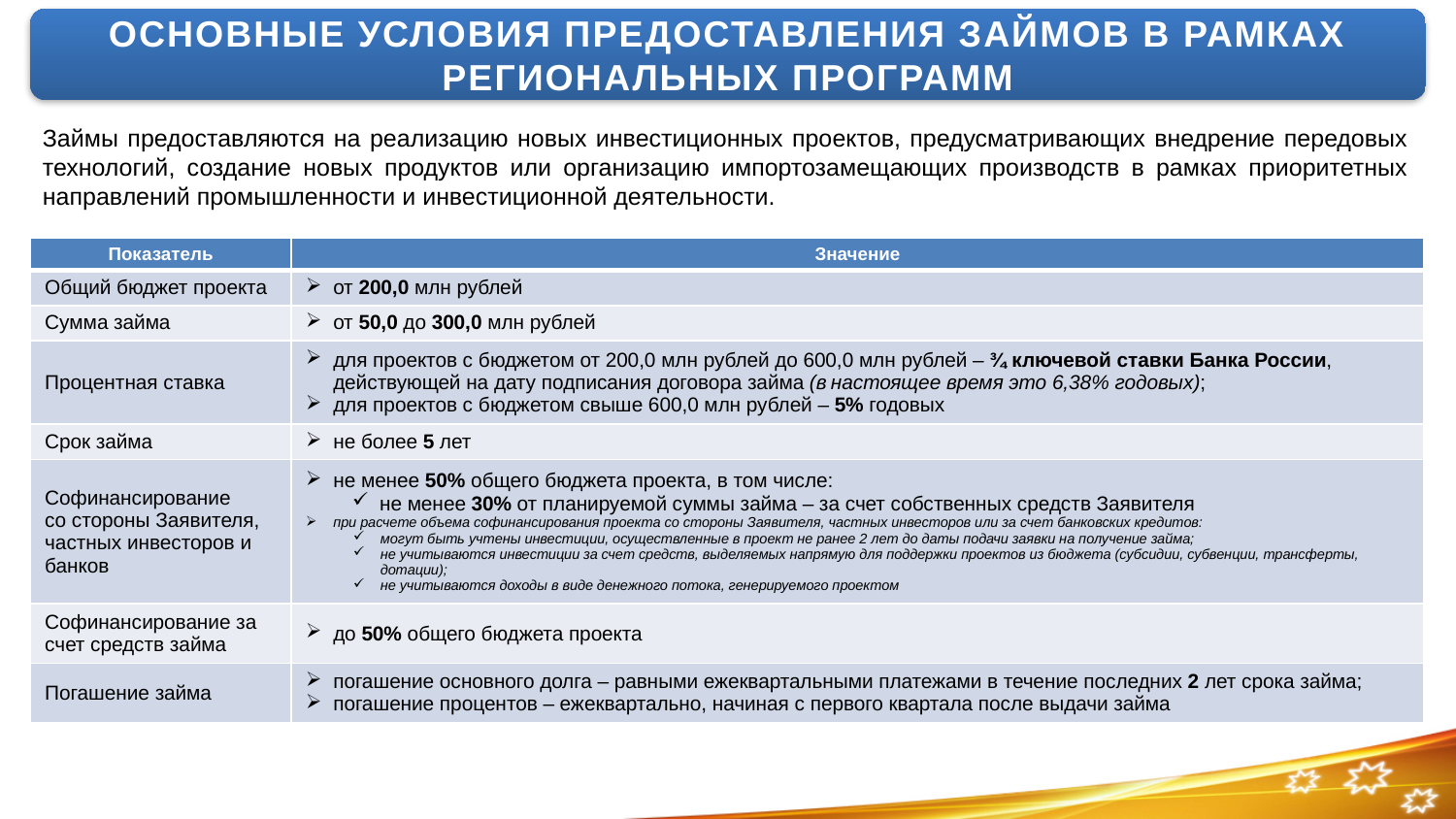

ОСНОВНЫЕ УСЛОВИЯ ПРЕДОСТАВЛЕНИЯ ЗАЙМОВ В РАМКАХ РЕГИОНАЛЬНЫХ ПРОГРАММ
Займы предоставляются на реализацию новых инвестиционных проектов, предусматривающих внедрение передовых технологий, создание новых продуктов или организацию импортозамещающих производств в рамках приоритетных направлений промышленности и инвестиционной деятельности.
| Показатель | Значение |
| --- | --- |
| Общий бюджет проекта | от 200,0 млн рублей |
| Сумма займа | от 50,0 до 300,0 млн рублей |
| Процентная ставка | для проектов с бюджетом от 200,0 млн рублей до 600,0 млн рублей – ¾ ключевой ставки Банка России, действующей на дату подписания договора займа (в настоящее время это 6,38% годовых); для проектов с бюджетом свыше 600,0 млн рублей – 5% годовых |
| Срок займа | не более 5 лет |
| Софинансирование со стороны Заявителя, частных инвесторов и банков | не менее 50% общего бюджета проекта, в том числе: не менее 30% от планируемой суммы займа – за счет собственных средств Заявителя при расчете объема софинансирования проекта со стороны Заявителя, частных инвесторов или за счет банковских кредитов: могут быть учтены инвестиции, осуществленные в проект не ранее 2 лет до даты подачи заявки на получение займа; не учитываются инвестиции за счет средств, выделяемых напрямую для поддержки проектов из бюджета (субсидии, субвенции, трансферты, дотации); не учитываются доходы в виде денежного потока, генерируемого проектом |
| Софинансирование за счет средств займа | до 50% общего бюджета проекта |
| Погашение займа | погашение основного долга – равными ежеквартальными платежами в течение последних 2 лет срока займа; погашение процентов – ежеквартально, начиная с первого квартала после выдачи займа |